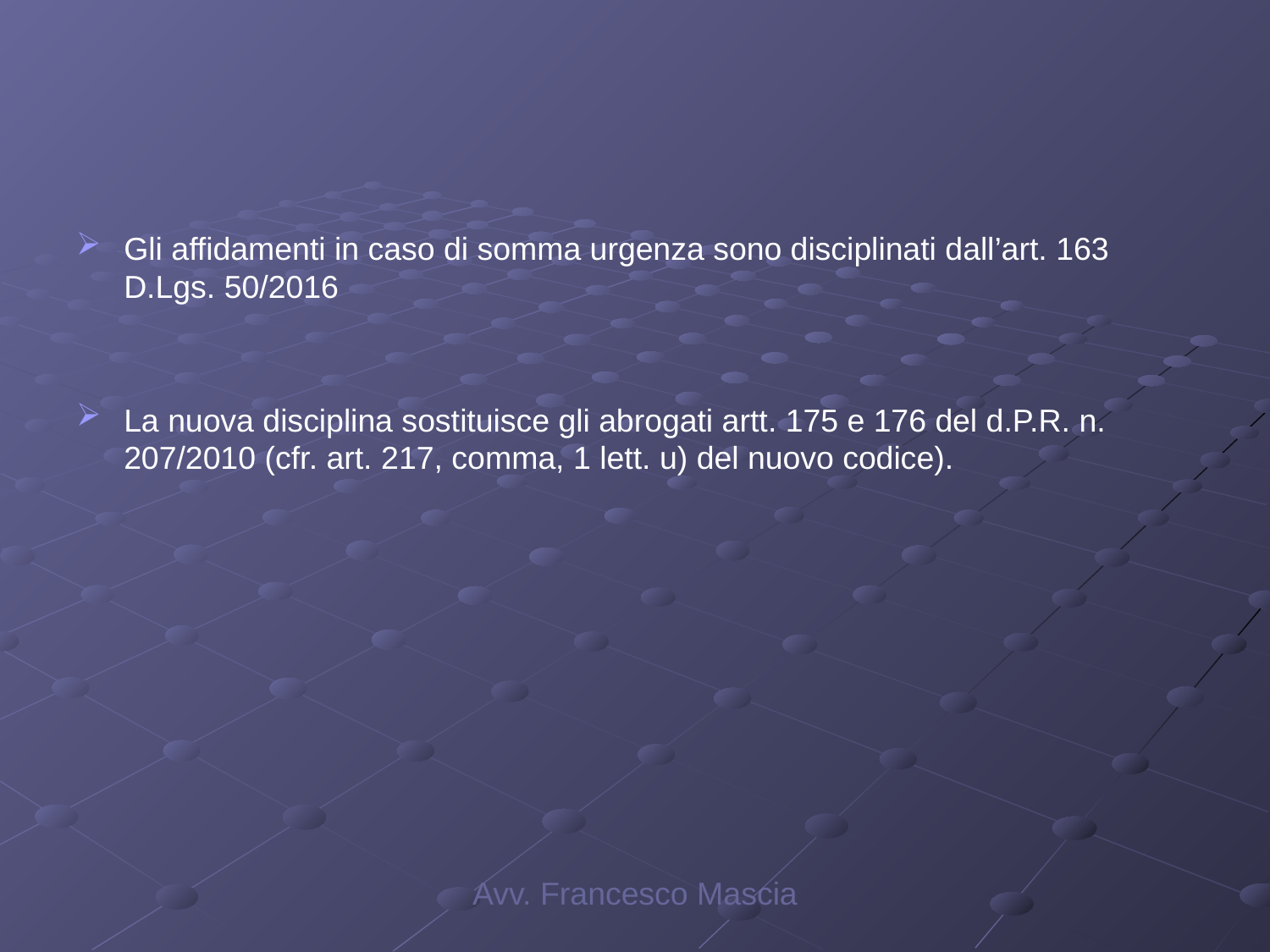

#
Gli affidamenti in caso di somma urgenza sono disciplinati dall’art. 163 D.Lgs. 50/2016

La nuova disciplina sostituisce gli abrogati artt. 175 e 176 del d.P.R. n. 207/2010 (cfr. art. 217, comma, 1 lett. u) del nuovo codice).

Avv. Francesco Mascia